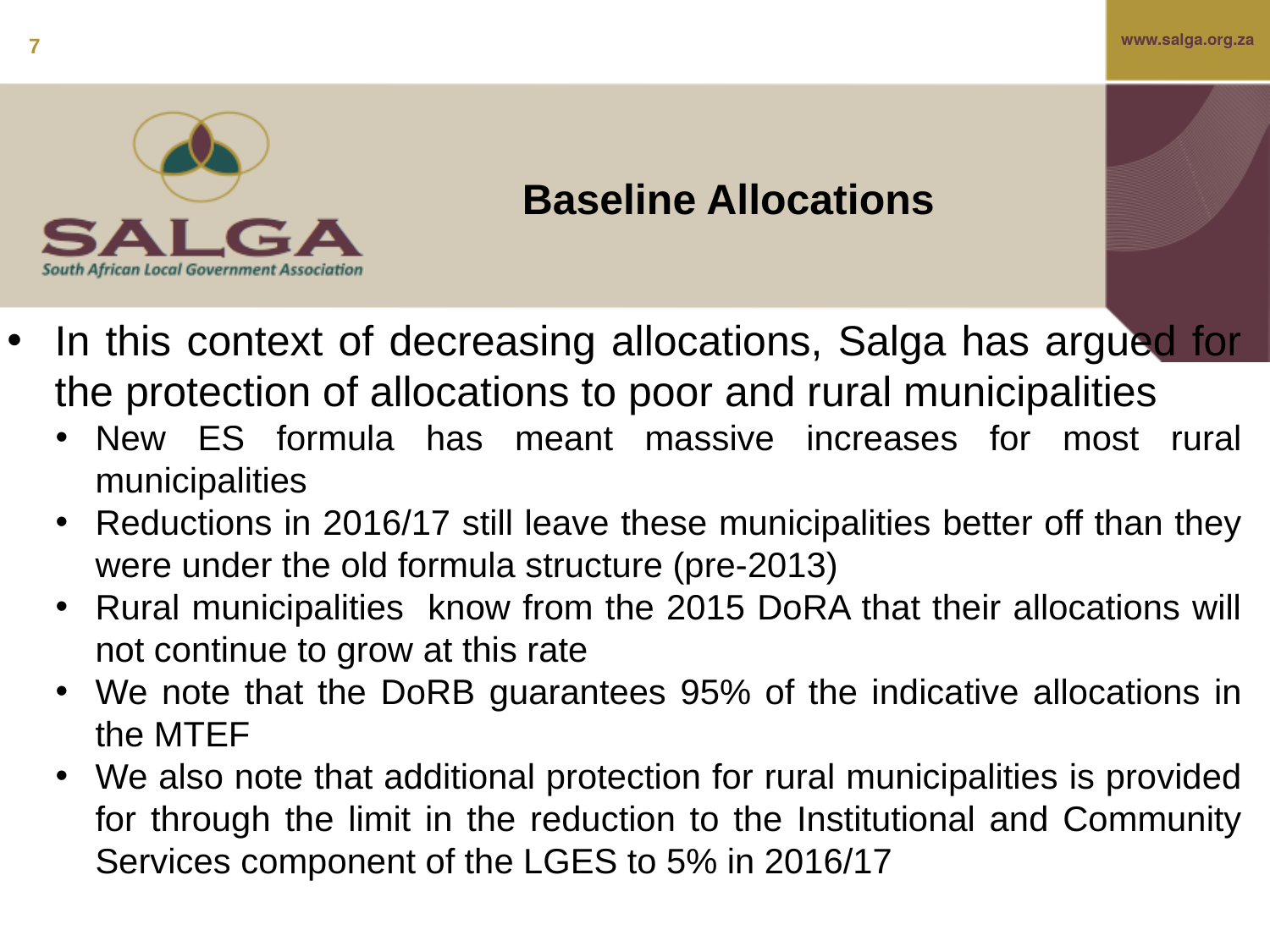

7
Baseline Allocations
In this context of decreasing allocations, Salga has argued for the protection of allocations to poor and rural municipalities
New ES formula has meant massive increases for most rural municipalities
Reductions in 2016/17 still leave these municipalities better off than they were under the old formula structure (pre-2013)
Rural municipalities  know from the 2015 DoRA that their allocations will not continue to grow at this rate
We note that the DoRB guarantees 95% of the indicative allocations in the MTEF
We also note that additional protection for rural municipalities is provided for through the limit in the reduction to the Institutional and Community Services component of the LGES to 5% in 2016/17